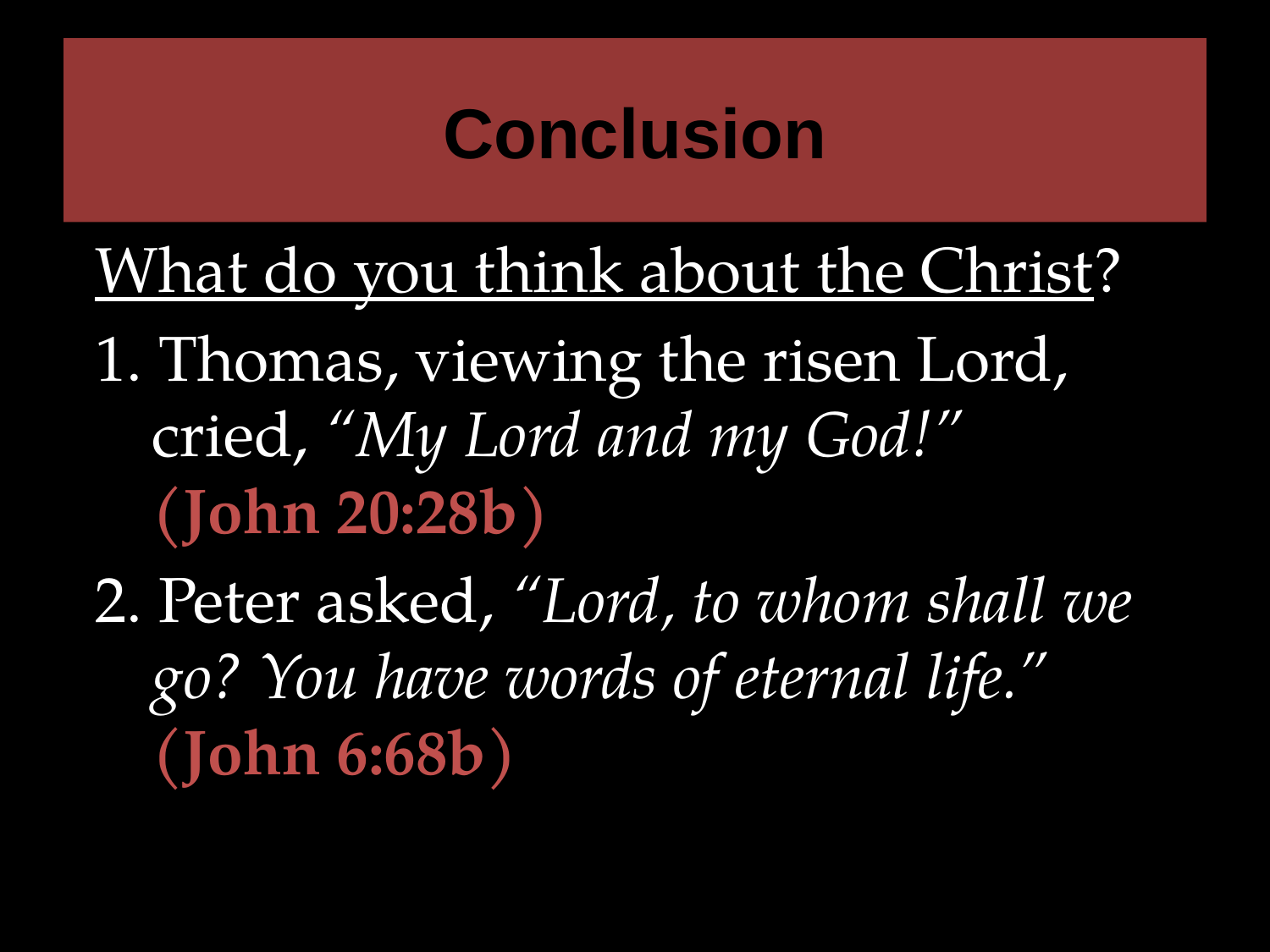

# Conclusion
What do you think about the Christ?
1. Thomas, viewing the risen Lord, cried, “My Lord and my God!”
(John 20:28b)
2. Peter asked, “Lord, to whom shall we go? You have words of eternal life.” (John 6:68b)